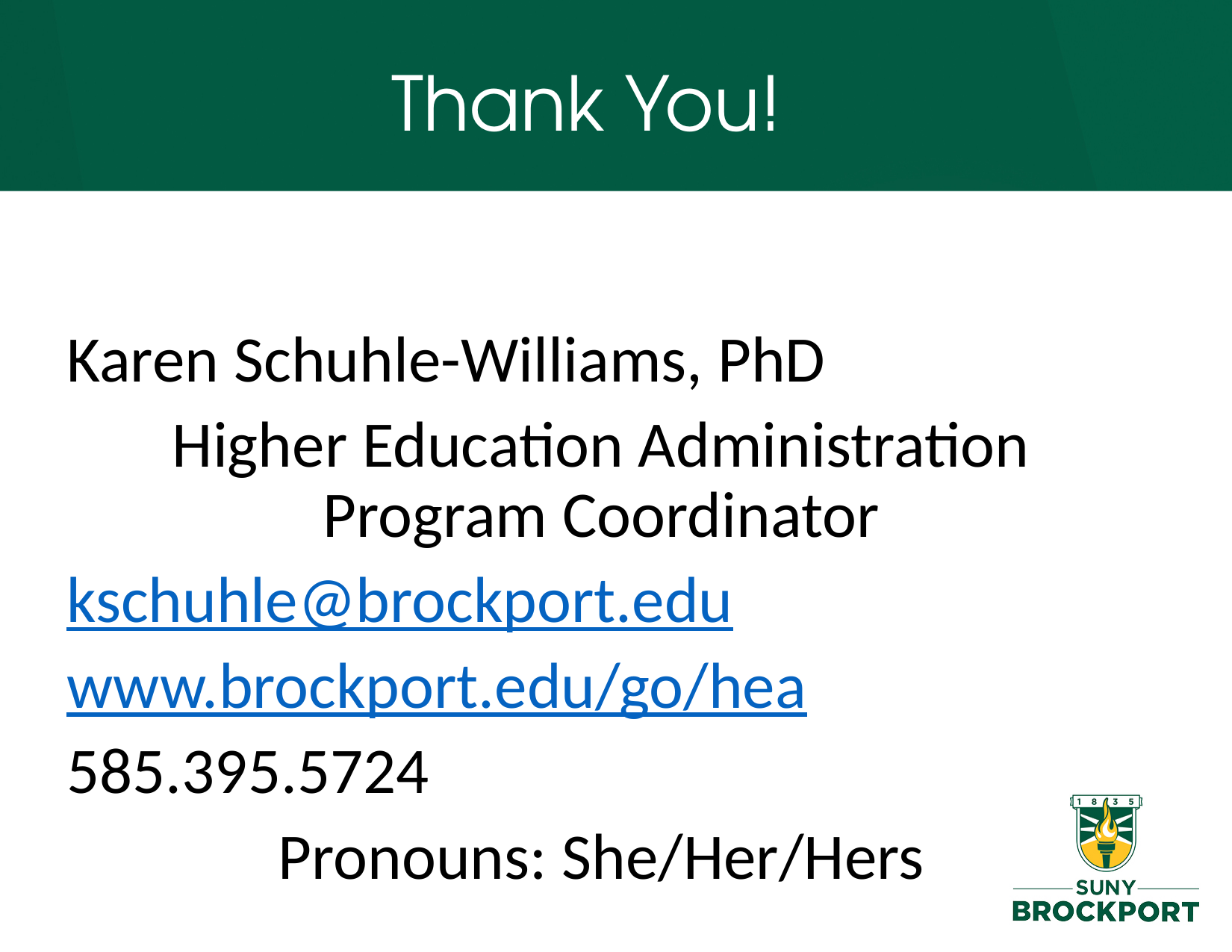

# Thank You!

Karen Schuhle-Williams, PhD
Higher Education Administration Program Coordinator
kschuhle@brockport.edu
www.brockport.edu/go/hea
585.395.5724
Pronouns: She/Her/Hers